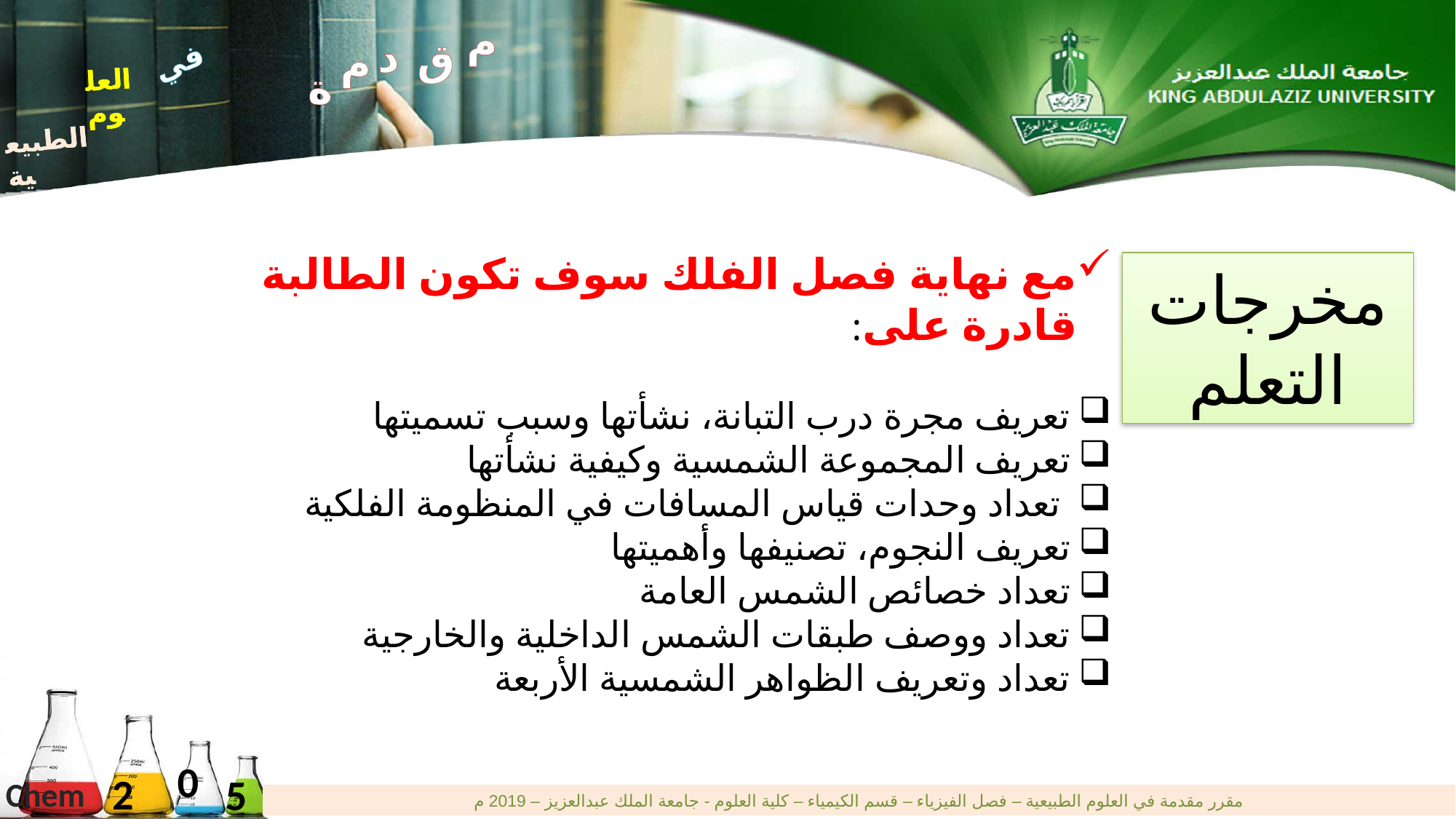

م
د
ق
م
ة
في
العلوم
الطبيعية
في
العلوم
الطبيعية
مع نهاية فصل الفلك سوف تكون الطالبة قادرة على:

تعريف مجرة درب التبانة، نشأتها وسبب تسميتها
تعريف المجموعة الشمسية وكيفية نشأتها
 تعداد وحدات قياس المسافات في المنظومة الفلكية
تعريف النجوم، تصنيفها وأهميتها
تعداد خصائص الشمس العامة
تعداد ووصف طبقات الشمس الداخلية والخارجية
تعداد وتعريف الظواهر الشمسية الأربعة
مخرجات التعلم
0
2
5
Chem
مقرر مقدمة في العلوم الطبيعية – فصل الفيزياء – قسم الكيمياء – كلية العلوم - جامعة الملك عبدالعزيز – 2019 م